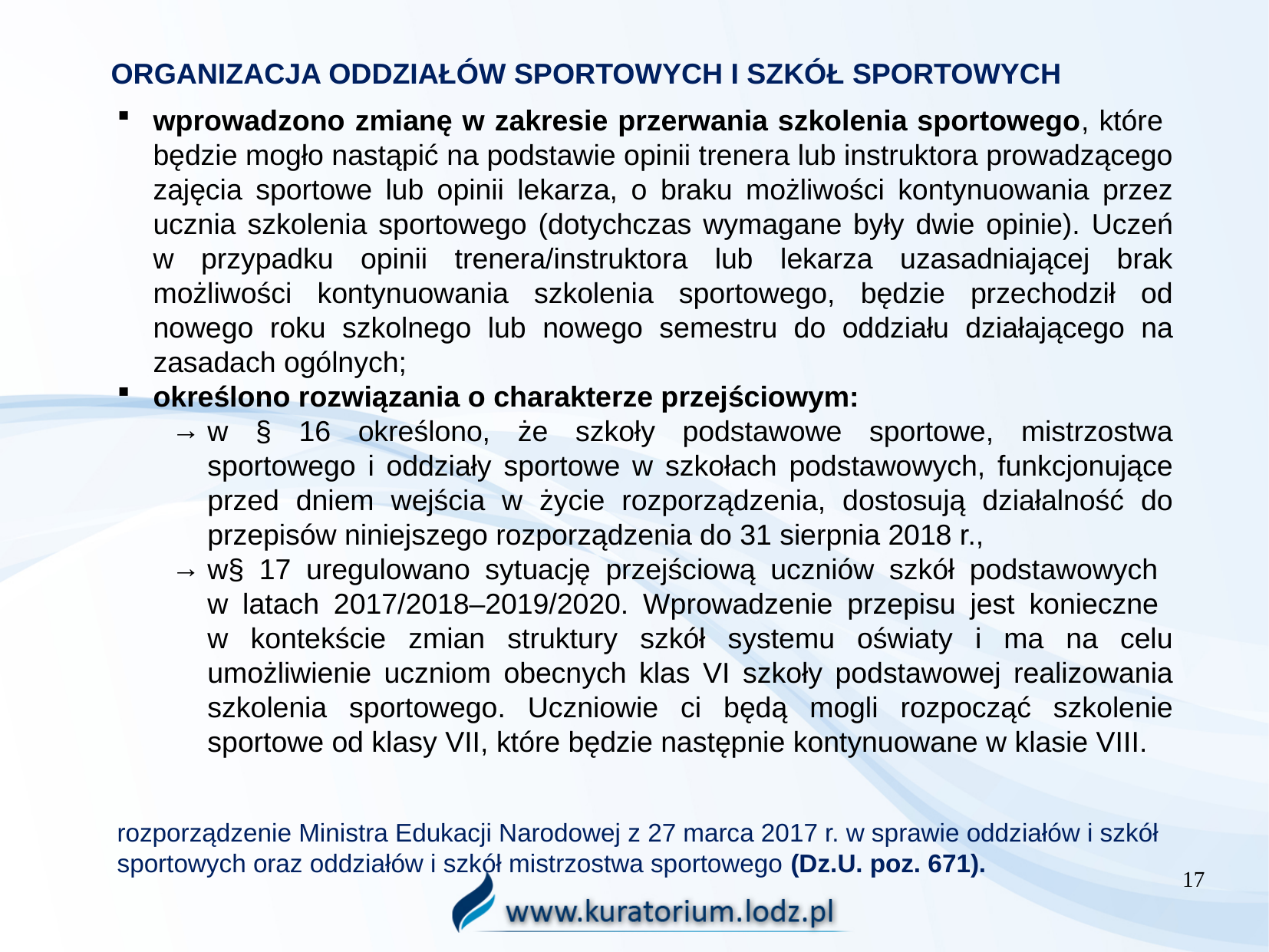

ORGANIZACJA ODDZIAŁÓW SPORTOWYCH I SZKÓŁ SPORTOWYCH
wprowadzono zmianę w zakresie przerwania szkolenia sportowego, które  będzie mogło nastąpić na podstawie opinii trenera lub instruktora prowadzącego zajęcia sportowe lub opinii lekarza, o braku możliwości kontynuowania przez ucznia szkolenia sportowego (dotychczas wymagane były dwie opinie). Uczeń w przypadku opinii trenera/instruktora lub lekarza uzasadniającej brak możliwości kontynuowania szkolenia sportowego, będzie przechodził od nowego roku szkolnego lub nowego semestru do oddziału działającego na zasadach ogólnych;
określono rozwiązania o charakterze przejściowym:
w § 16 określono, że szkoły podstawowe sportowe, mistrzostwa sportowego i oddziały sportowe w szkołach podstawowych, funkcjonujące przed dniem wejścia w życie rozporządzenia, dostosują działalność do przepisów niniejszego rozporządzenia do 31 sierpnia 2018 r.,
w§ 17 uregulowano sytuację przejściową uczniów szkół podstawowych
w latach 2017/2018–2019/2020. Wprowadzenie przepisu jest konieczne
w kontekście zmian struktury szkół systemu oświaty i ma na celu umożliwienie uczniom obecnych klas VI szkoły podstawowej realizowania szkolenia sportowego. Uczniowie ci będą mogli rozpocząć szkolenie sportowe od klasy VII, które będzie następnie kontynuowane w klasie VIII.

rozporządzenie Ministra Edukacji Narodowej z 27 marca 2017 r. w sprawie oddziałów i szkół sportowych oraz oddziałów i szkół mistrzostwa sportowego (Dz.U. poz. 671).
17